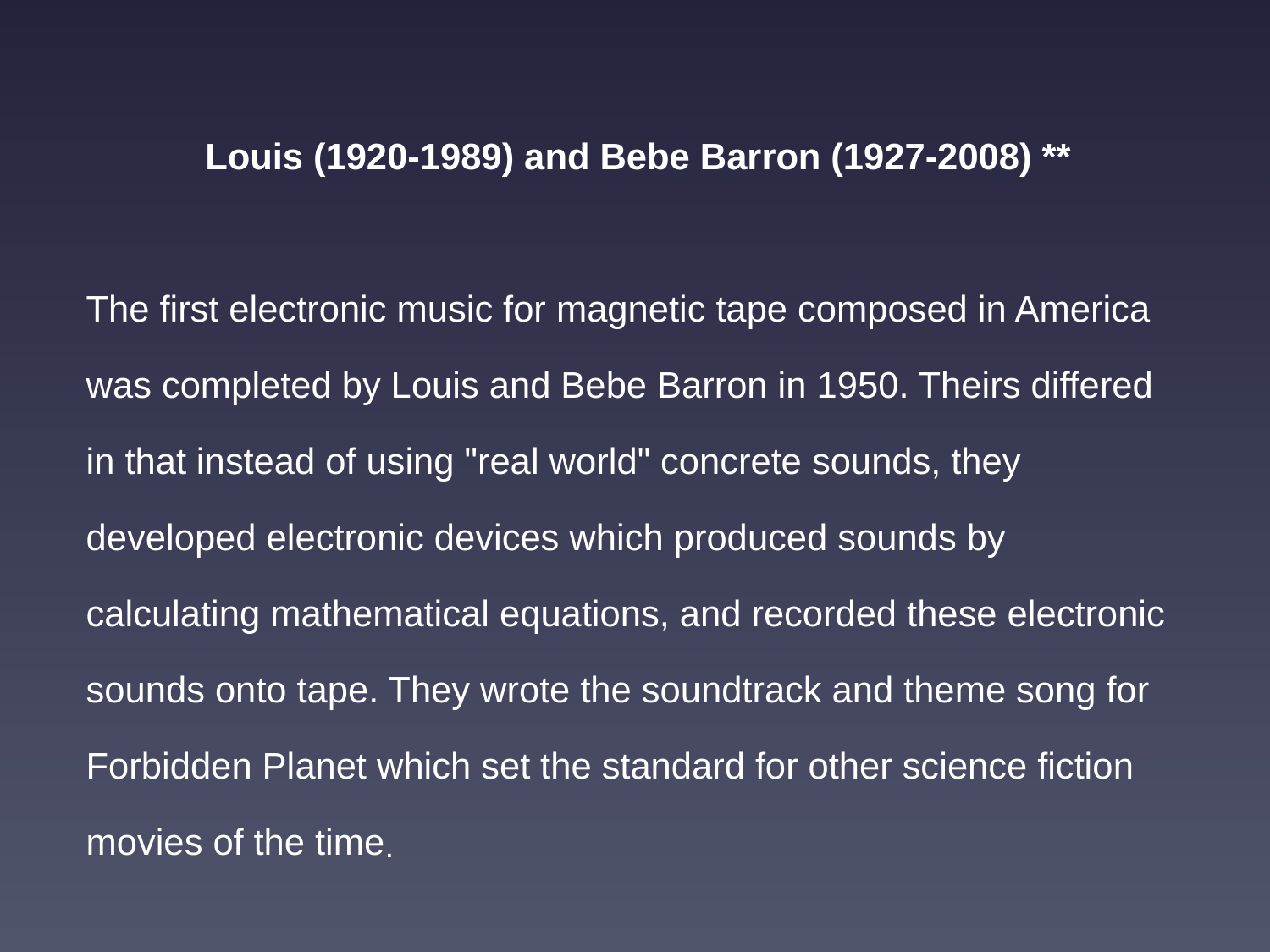

Louis (1920-1989) and Bebe Barron (1927-2008) **

The first electronic music for magnetic tape composed in America was completed by Louis and Bebe Barron in 1950. Theirs differed in that instead of using "real world" concrete sounds, they developed electronic devices which produced sounds by calculating mathematical equations, and recorded these electronic sounds onto tape. They wrote the soundtrack and theme song for Forbidden Planet which set the standard for other science fiction movies of the time.